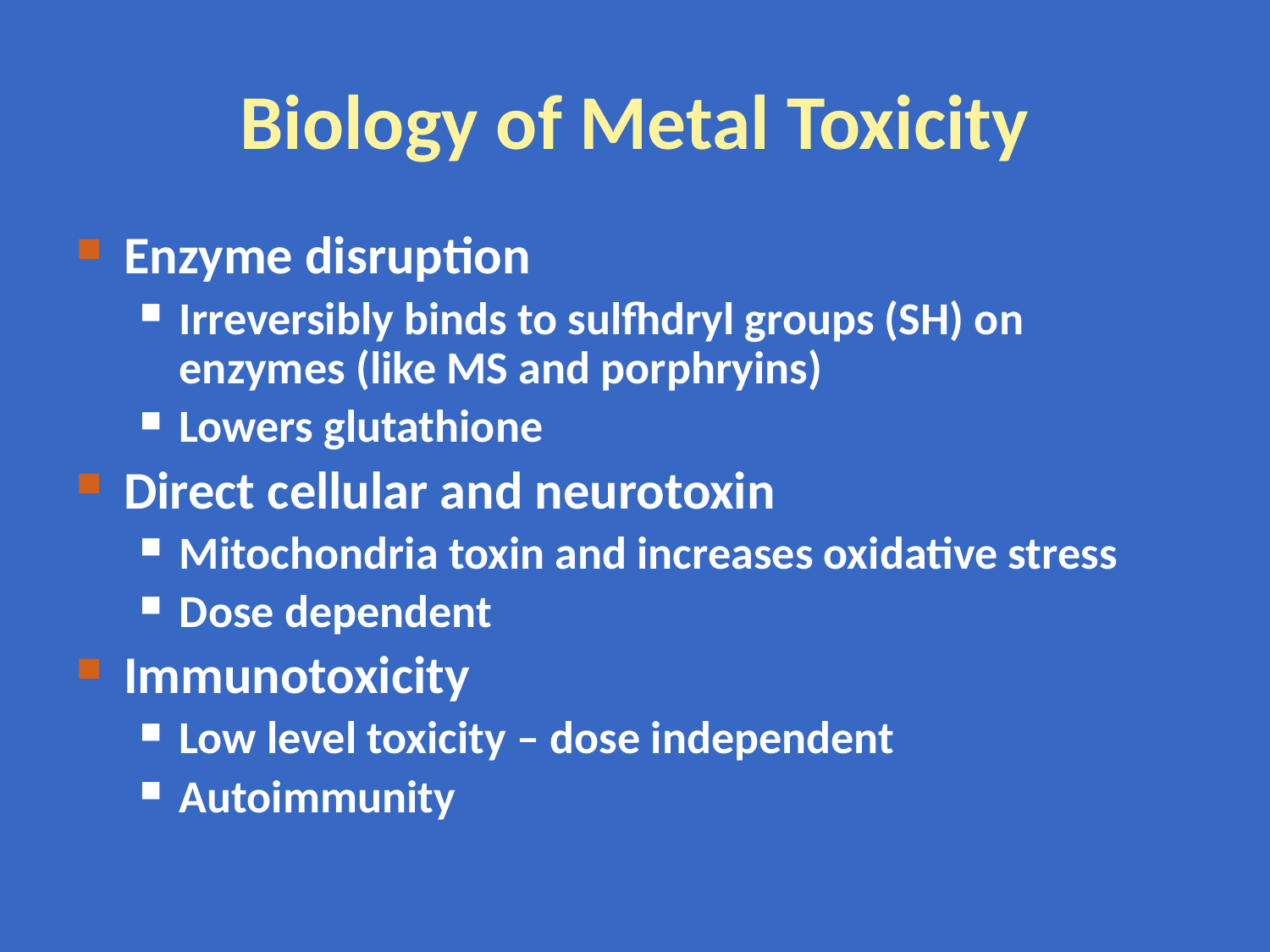

# Biology of Metal Toxicity
Enzyme disruption
Irreversibly binds to sulfhdryl groups (SH) on enzymes (like MS and porphryins)
Lowers glutathione
Direct cellular and neurotoxin
Mitochondria toxin and increases oxidative stress
Dose dependent
Immunotoxicity
Low level toxicity – dose independent
Autoimmunity